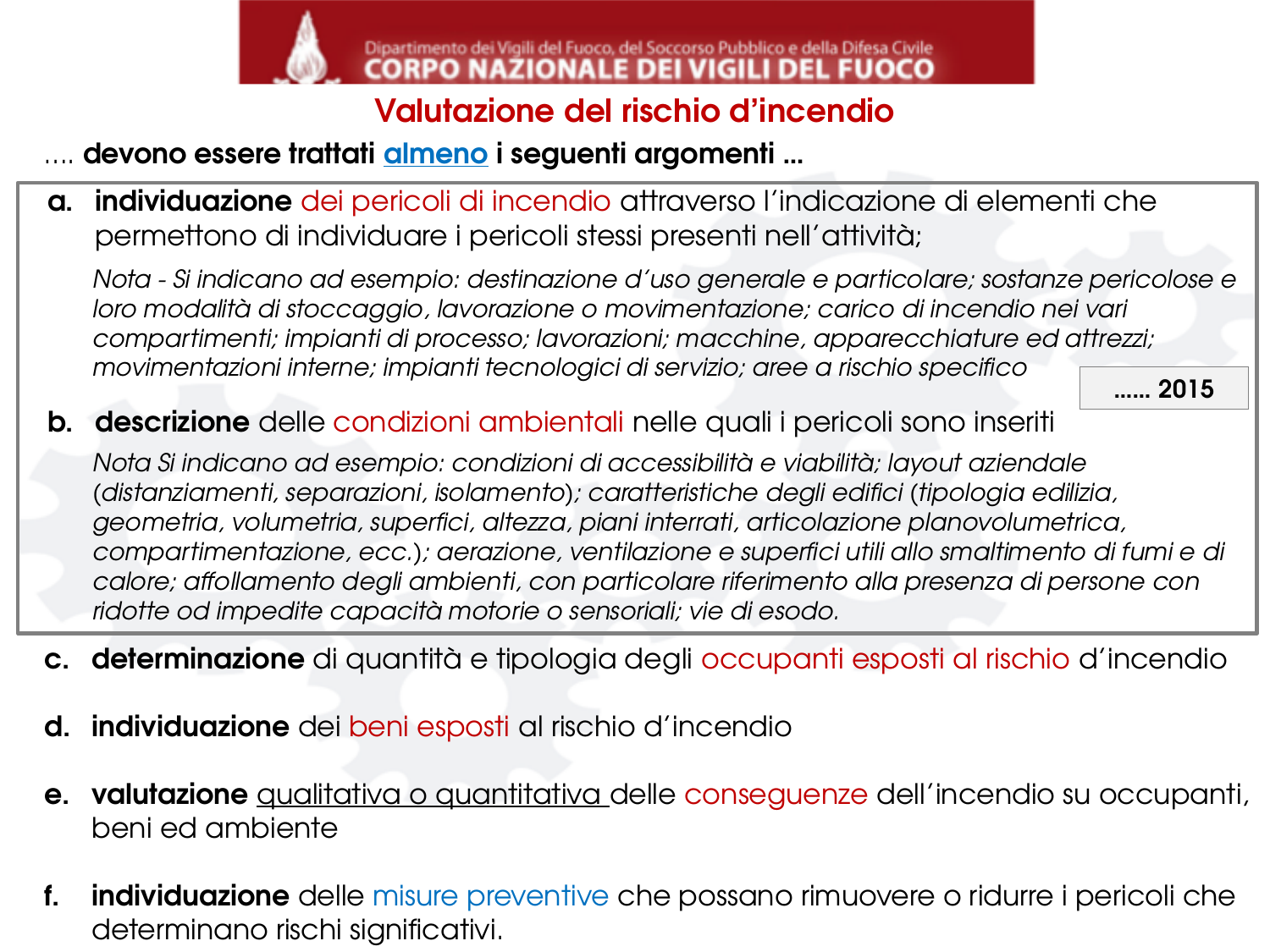

Valutazione del rischio d’incendio
…. devono essere trattati almeno i seguenti argomenti …
individuazione dei pericoli di incendio attraverso l’indicazione di elementi che permettono di individuare i pericoli stessi presenti nell’attività;

Nota - Si indicano ad esempio: destinazione d’uso generale e particolare; sostanze pericolose e loro modalità di stoccaggio, lavorazione o movimentazione; carico di incendio nei vari compartimenti; impianti di processo; lavorazioni; macchine, apparecchiature ed attrezzi; movimentazioni interne; impianti tecnologici di servizio; aree a rischio specifico
…… 2015
descrizione delle condizioni ambientali nelle quali i pericoli sono inseriti
Nota Si indicano ad esempio: condizioni di accessibilità e viabilità; layout aziendale (distanziamenti, separazioni, isolamento); caratteristiche degli edifici (tipologia edilizia, geometria, volumetria, superfici, altezza, piani interrati, articolazione planovolumetrica, compartimentazione, ecc.); aerazione, ventilazione e superfici utili allo smaltimento di fumi e di calore; affollamento degli ambienti, con particolare riferimento alla presenza di persone con ridotte od impedite capacità motorie o sensoriali; vie di esodo.
determinazione di quantità e tipologia degli occupanti esposti al rischio d’incendio

individuazione dei beni esposti al rischio d’incendio

valutazione qualitativa o quantitativa delle conseguenze dell’incendio su occupanti, beni ed ambiente

individuazione delle misure preventive che possano rimuovere o ridurre i pericoli che determinano rischi significativi.